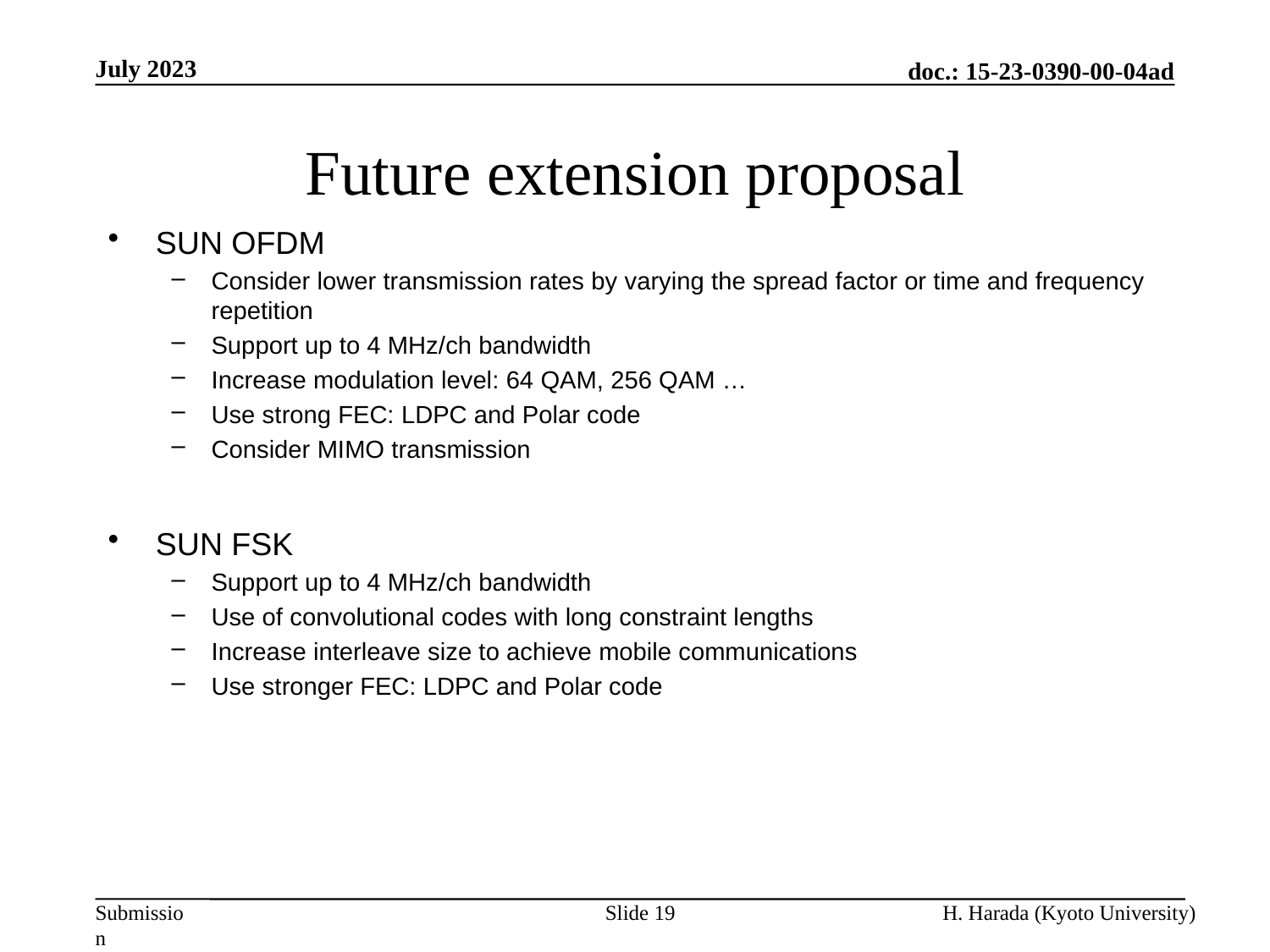

July 2023
# Future extension proposal
SUN OFDM
Consider lower transmission rates by varying the spread factor or time and frequency repetition
Support up to 4 MHz/ch bandwidth
Increase modulation level: 64 QAM, 256 QAM …
Use strong FEC: LDPC and Polar code
Consider MIMO transmission

SUN FSK
Support up to 4 MHz/ch bandwidth
Use of convolutional codes with long constraint lengths
Increase interleave size to achieve mobile communications
Use stronger FEC: LDPC and Polar code

Slide 19
H. Harada (Kyoto University)